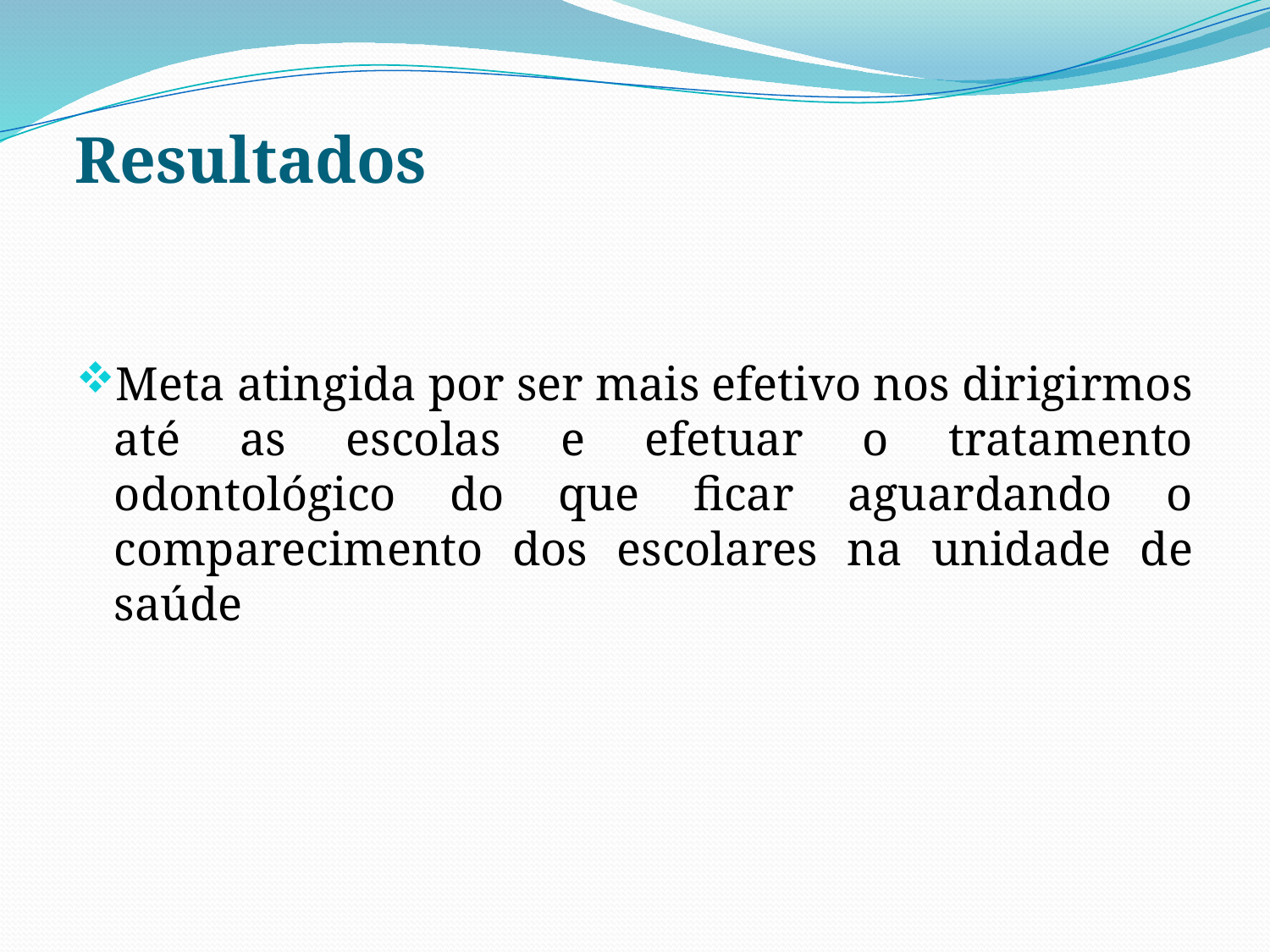

# Resultados
Meta atingida por ser mais efetivo nos dirigirmos até as escolas e efetuar o tratamento odontológico do que ficar aguardando o comparecimento dos escolares na unidade de saúde